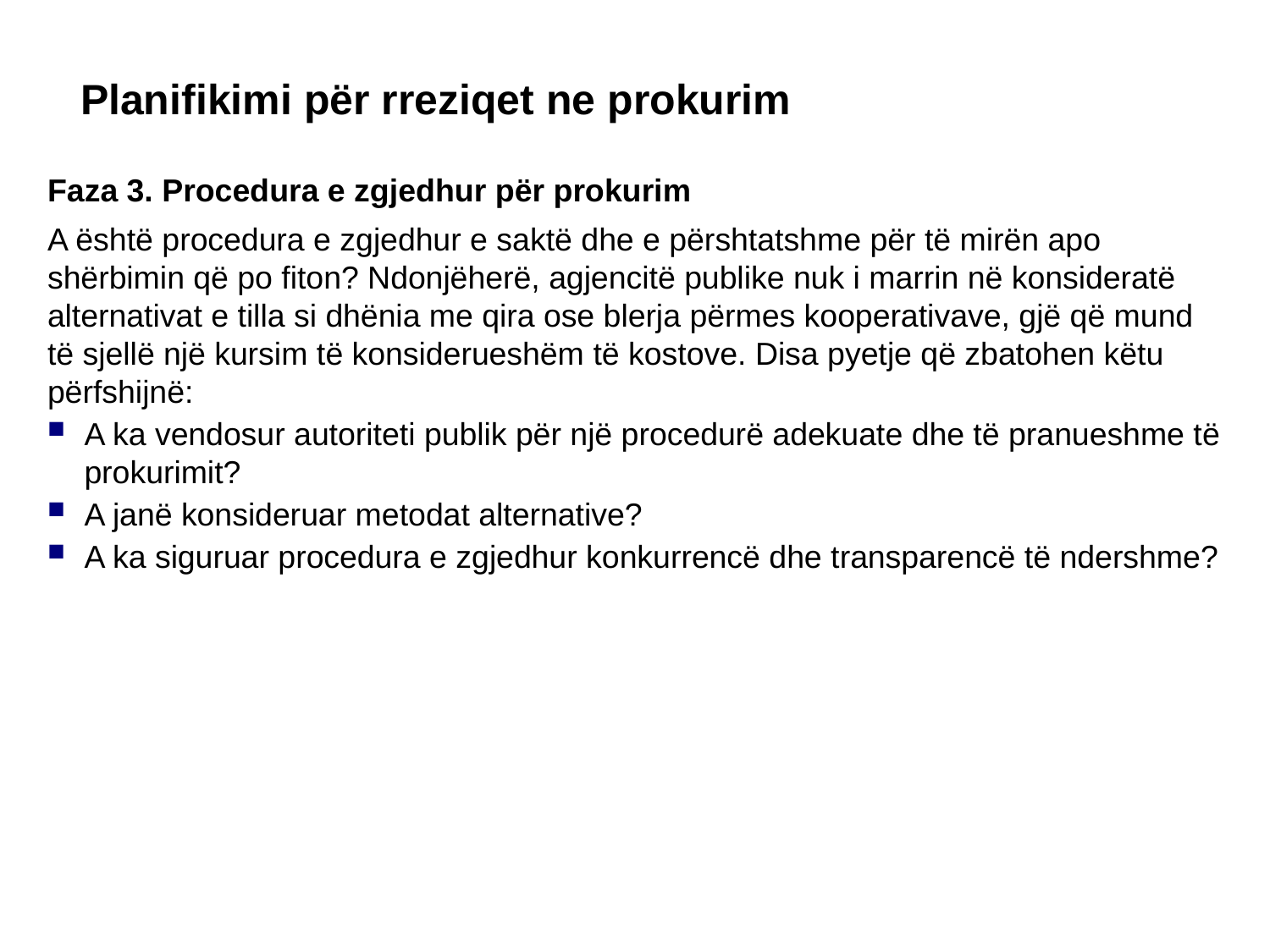

Planifikimi për rreziqet ne prokurim
Faza 3. Procedura e zgjedhur për prokurim
A është procedura e zgjedhur e saktë dhe e përshtatshme për të mirën apo shërbimin që po fiton? Ndonjëherë, agjencitë publike nuk i marrin në konsideratë alternativat e tilla si dhënia me qira ose blerja përmes kooperativave, gjë që mund të sjellë një kursim të konsiderueshëm të kostove. Disa pyetje që zbatohen këtu përfshijnë:
A ka vendosur autoriteti publik për një procedurë adekuate dhe të pranueshme të prokurimit?
A janë konsideruar metodat alternative?
A ka siguruar procedura e zgjedhur konkurrencë dhe transparencë të ndershme?